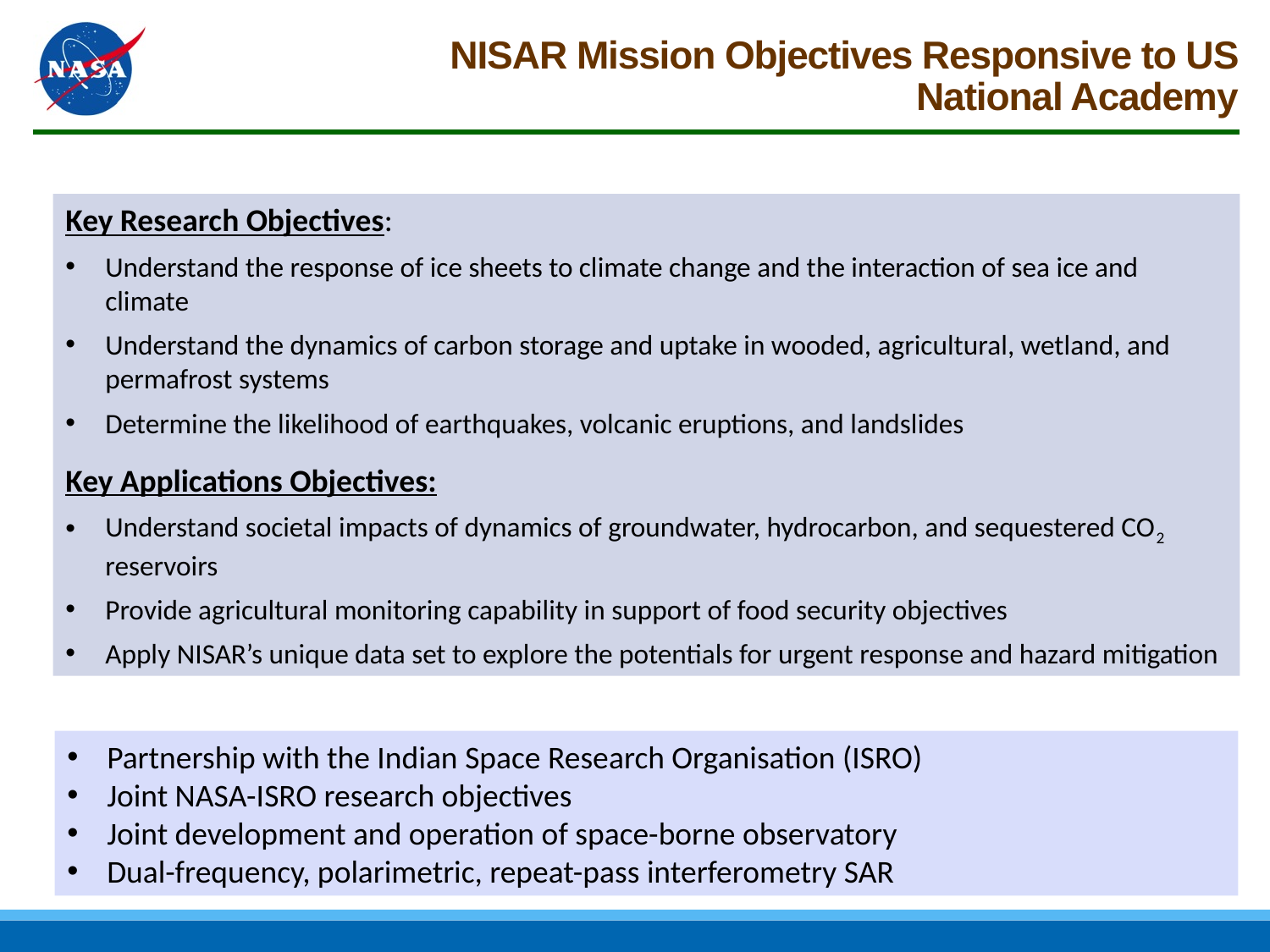

# NISAR Mission Objectives Responsive to US National Academy
Key Research Objectives:
Understand the response of ice sheets to climate change and the interaction of sea ice and climate
Understand the dynamics of carbon storage and uptake in wooded, agricultural, wetland, and permafrost systems
Determine the likelihood of earthquakes, volcanic eruptions, and landslides
Key Applications Objectives:
Understand societal impacts of dynamics of groundwater, hydrocarbon, and sequestered CO2 reservoirs
Provide agricultural monitoring capability in support of food security objectives
Apply NISAR’s unique data set to explore the potentials for urgent response and hazard mitigation
Partnership with the Indian Space Research Organisation (ISRO)
Joint NASA-ISRO research objectives
Joint development and operation of space-borne observatory
Dual-frequency, polarimetric, repeat-pass interferometry SAR